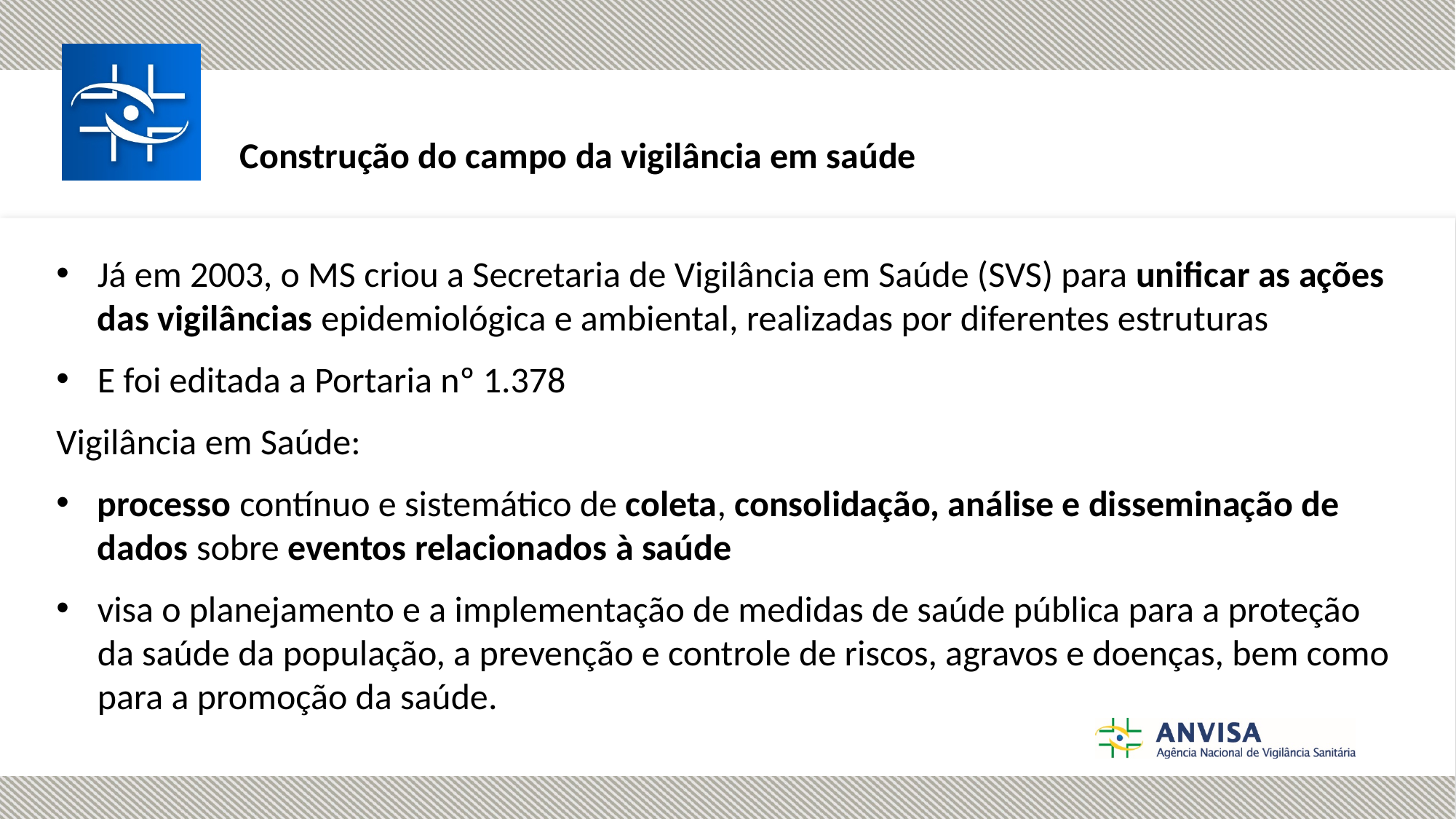

Construção do campo da vigilância em saúde
Já em 2003, o MS criou a Secretaria de Vigilância em Saúde (SVS) para unificar as ações das vigilâncias epidemiológica e ambiental, realizadas por diferentes estruturas
E foi editada a Portaria nº 1.378
Vigilância em Saúde:
processo contínuo e sistemático de coleta, consolidação, análise e disseminação de dados sobre eventos relacionados à saúde
visa o planejamento e a implementação de medidas de saúde pública para a proteção da saúde da população, a prevenção e controle de riscos, agravos e doenças, bem como para a promoção da saúde.